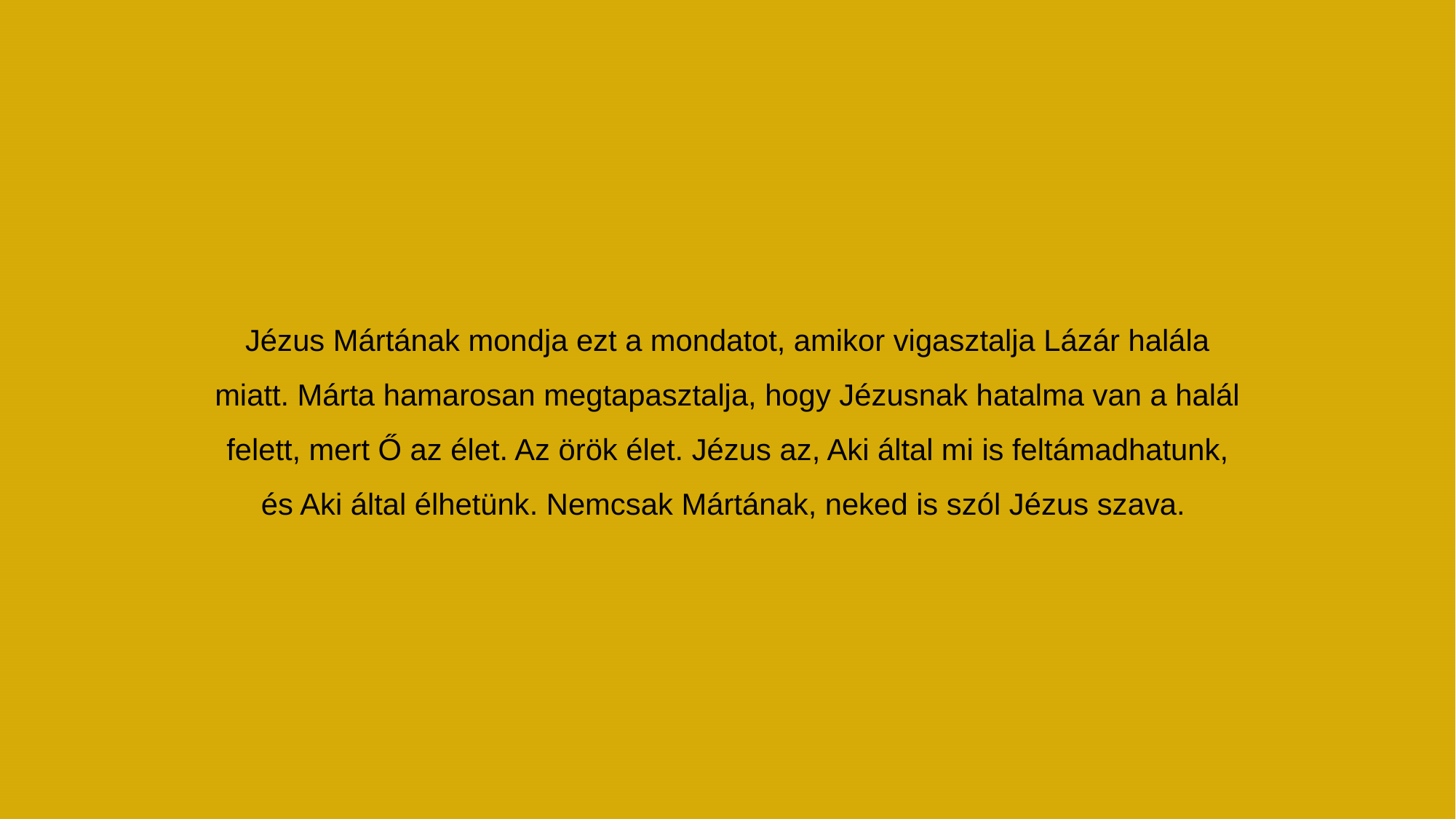

Jézus Mártának mondja ezt a mondatot, amikor vigasztalja Lázár halála miatt. Márta hamarosan megtapasztalja, hogy Jézusnak hatalma van a halál felett, mert Ő az élet. Az örök élet. Jézus az, Aki által mi is feltámadhatunk, és Aki által élhetünk. Nemcsak Mártának, neked is szól Jézus szava.